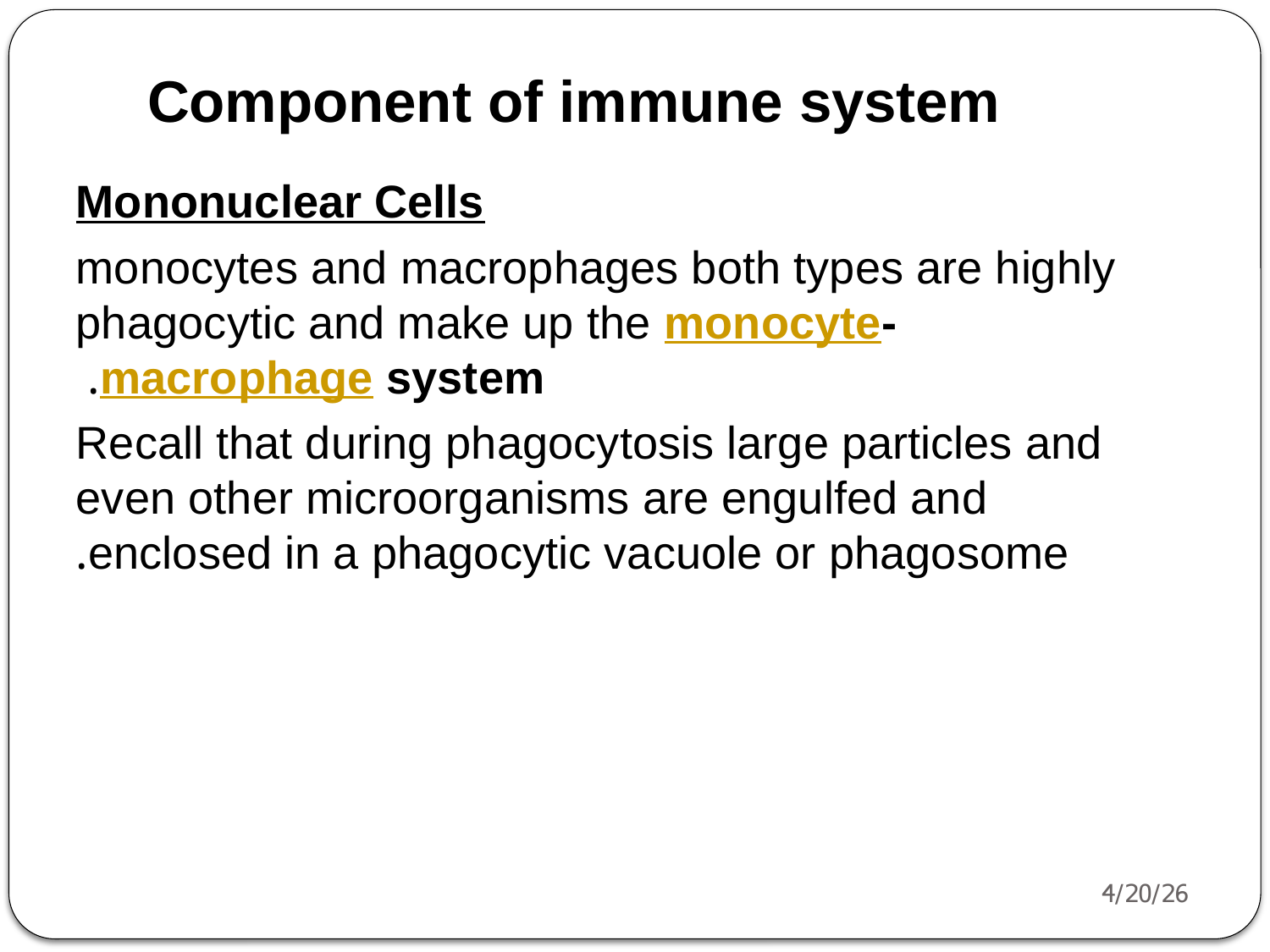

Component of immune system
Mononuclear Cells
monocytes and macrophages both types are highly phagocytic and make up the monocyte-macrophage system.
Recall that during phagocytosis large particles and even other microorganisms are engulfed and enclosed in a phagocytic vacuole or phagosome.

4/20/26